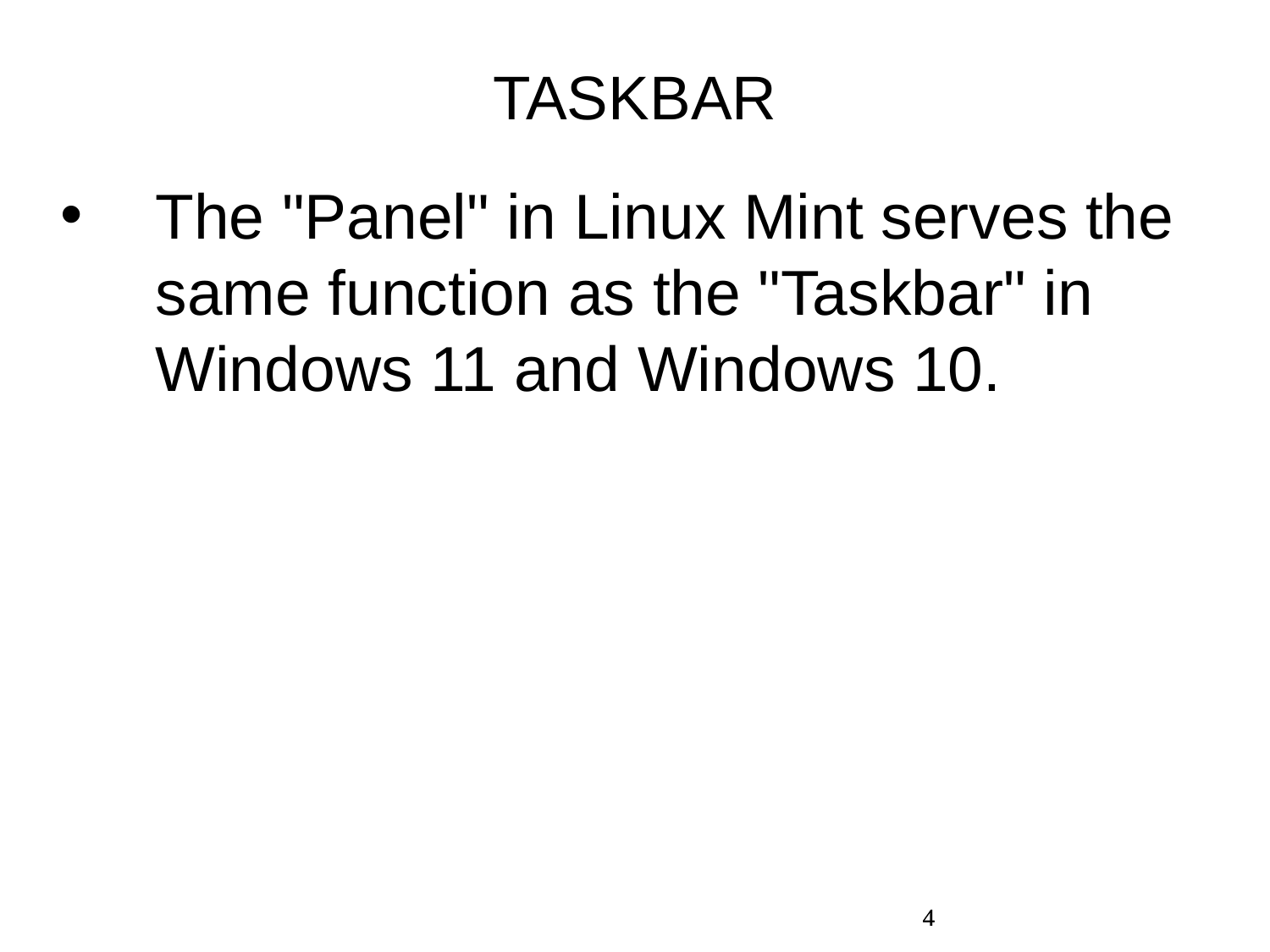

TASKBAR
The "Panel" in Linux Mint serves the same function as the "Taskbar" in Windows 11 and Windows 10.
4
4